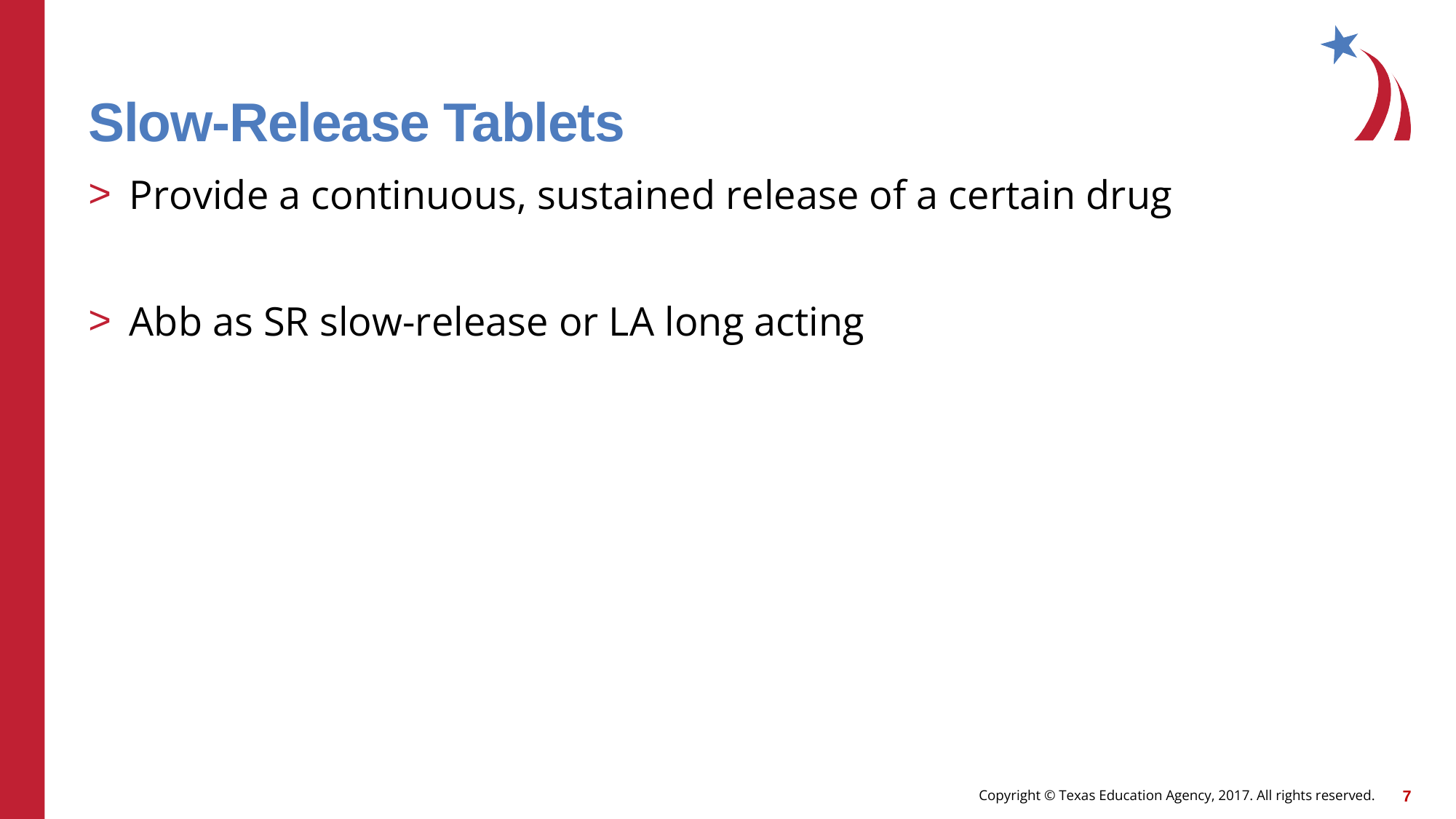

# Slow-Release Tablets
Provide a continuous, sustained release of a certain drug

Abb as SR slow-release or LA long acting